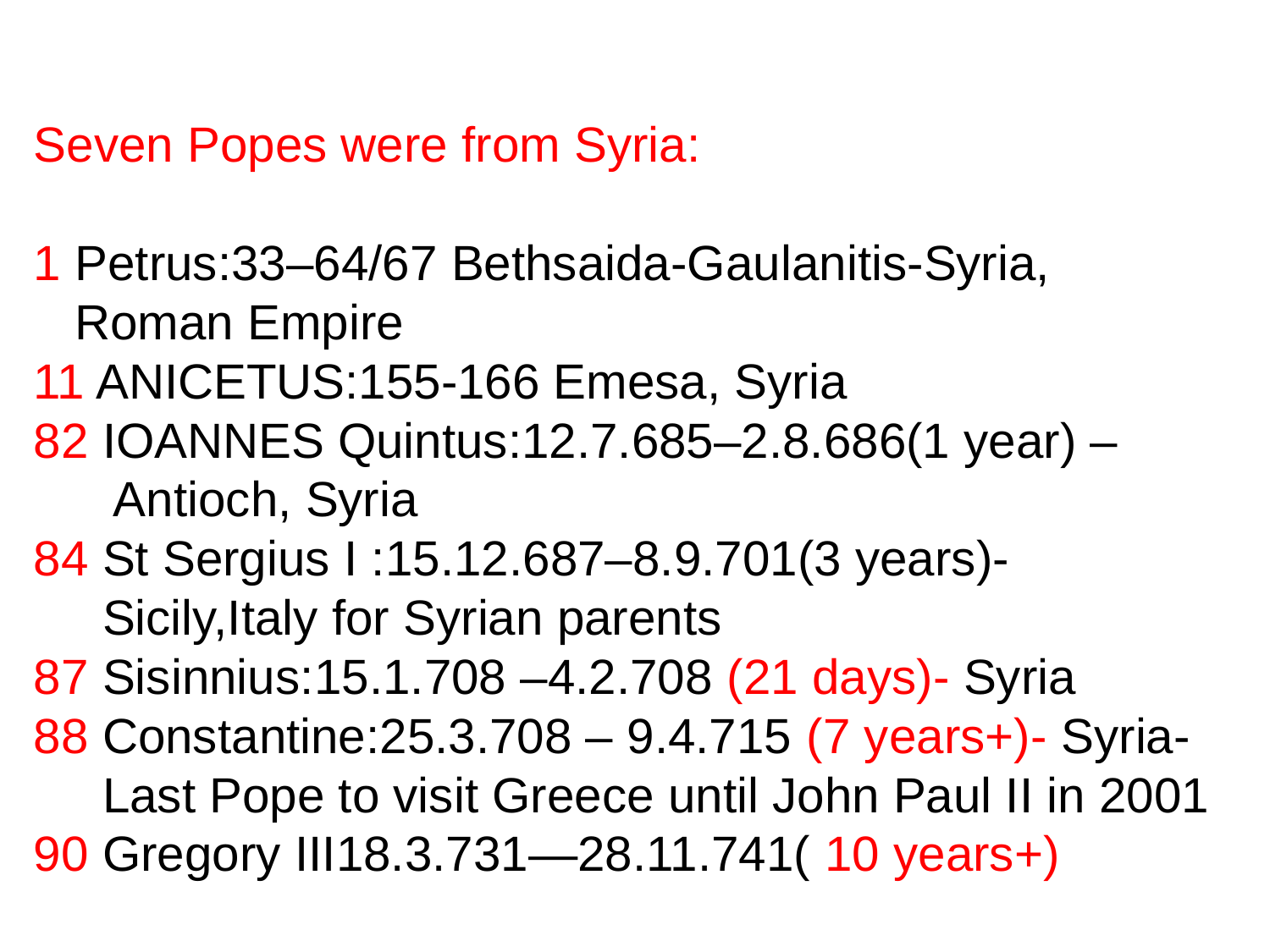

# Seven Popes were from Syria: 1 Petrus:33–64/67 Bethsaida-Gaulanitis-Syria, Roman Empire 11 ANICETUS:155-166 Emesa, Syria 82 IOANNES Quintus:12.7.685–2.8.686(1 year) – Antioch, Syria 84 St Sergius I :15.12.687–8.9.701(3 years)- Sicily,Italy for Syrian parents 87 Sisinnius:15.1.708 –4.2.708 (21 days)- Syria 88 Constantine:25.3.708 – 9.4.715 (7 years+)- Syria- Last Pope to visit Greece until John Paul II in 2001 90 Gregory III18.3.731—28.11.741( 10 years+)